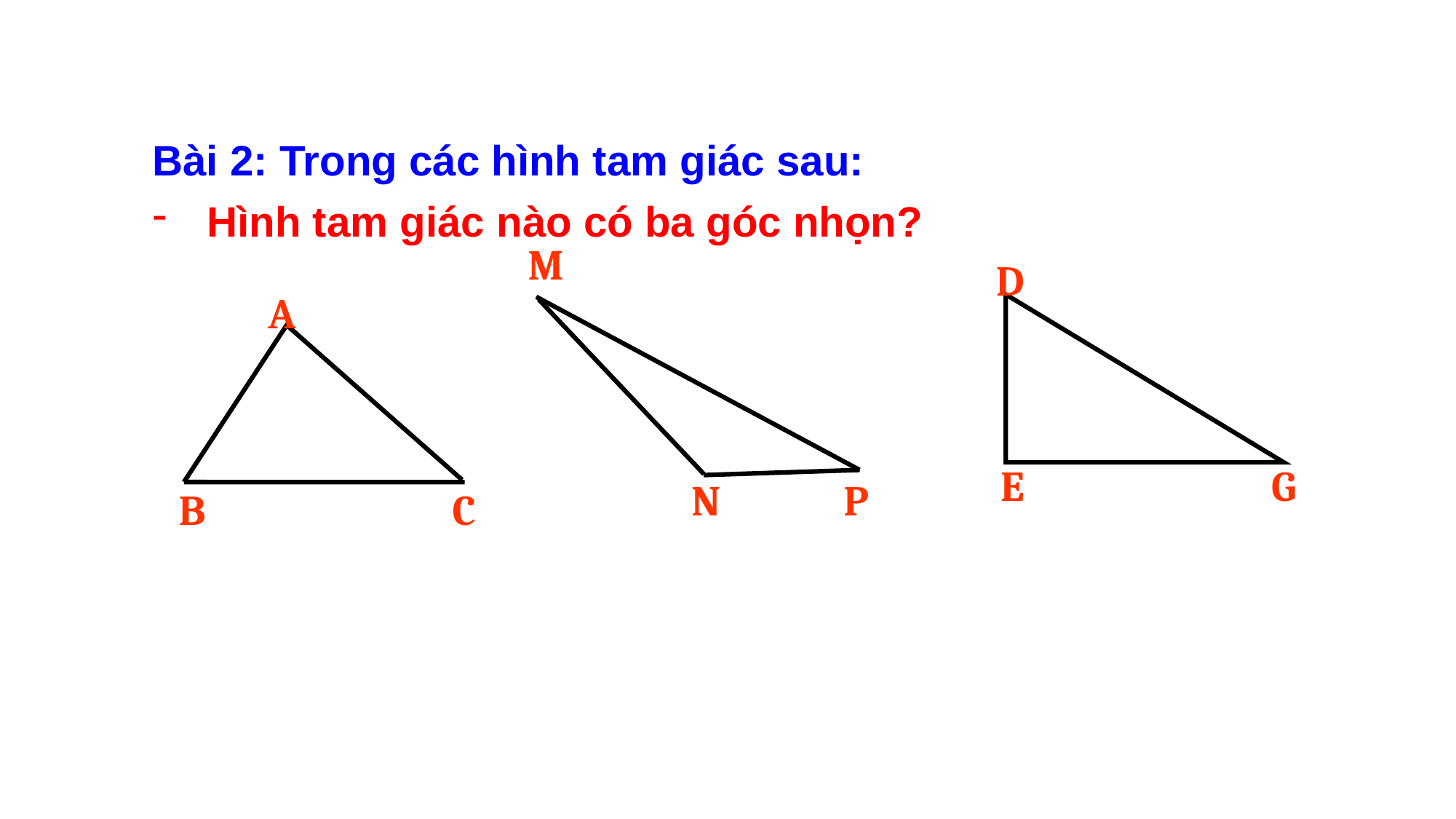

Bài 2: Trong các hình tam giác sau:
Hình tam giác nào có ba góc nhọn?
D

G
E
M

P
N
A

B
C